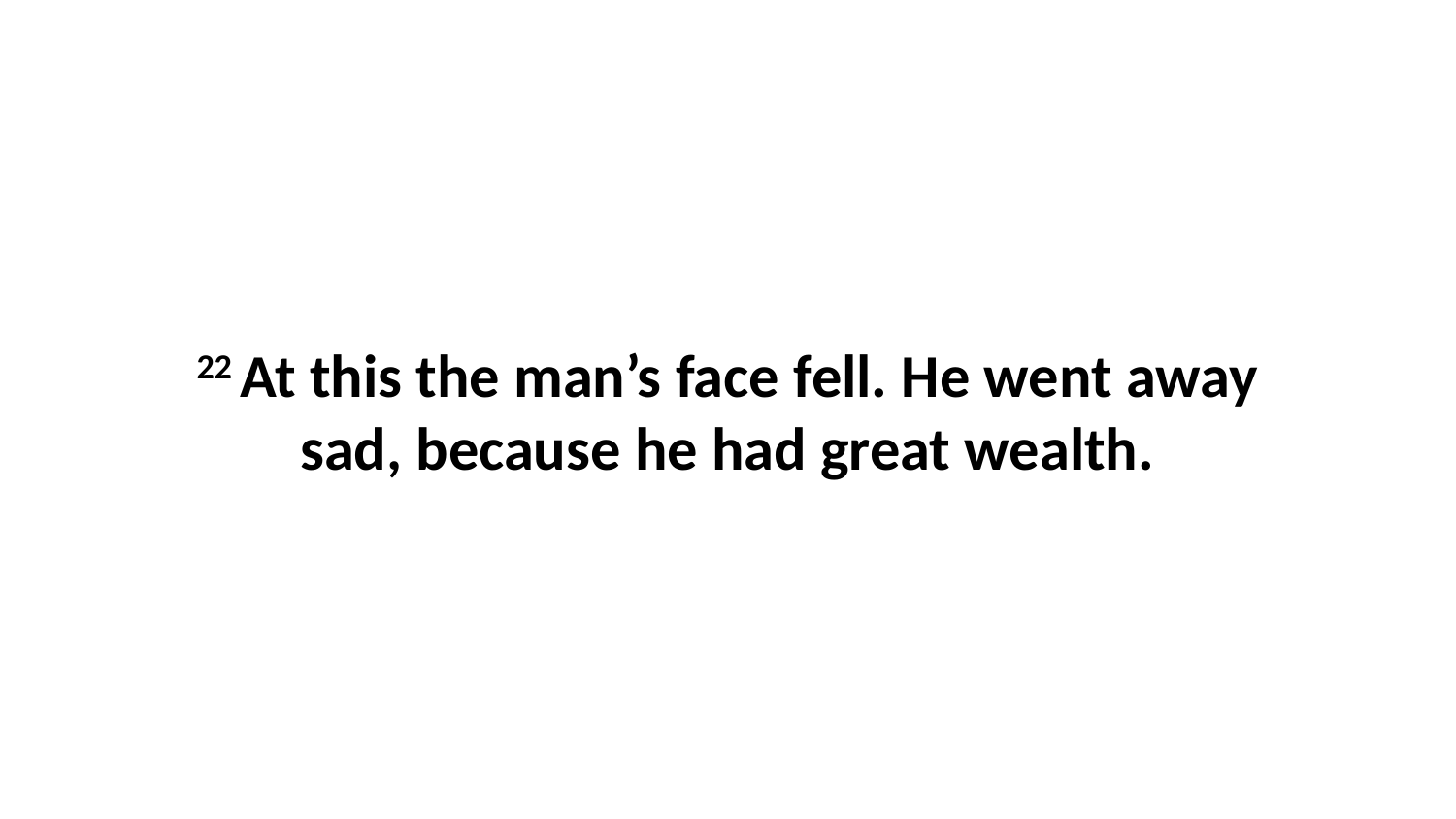

22 At this the man’s face fell. He went away sad, because he had great wealth.